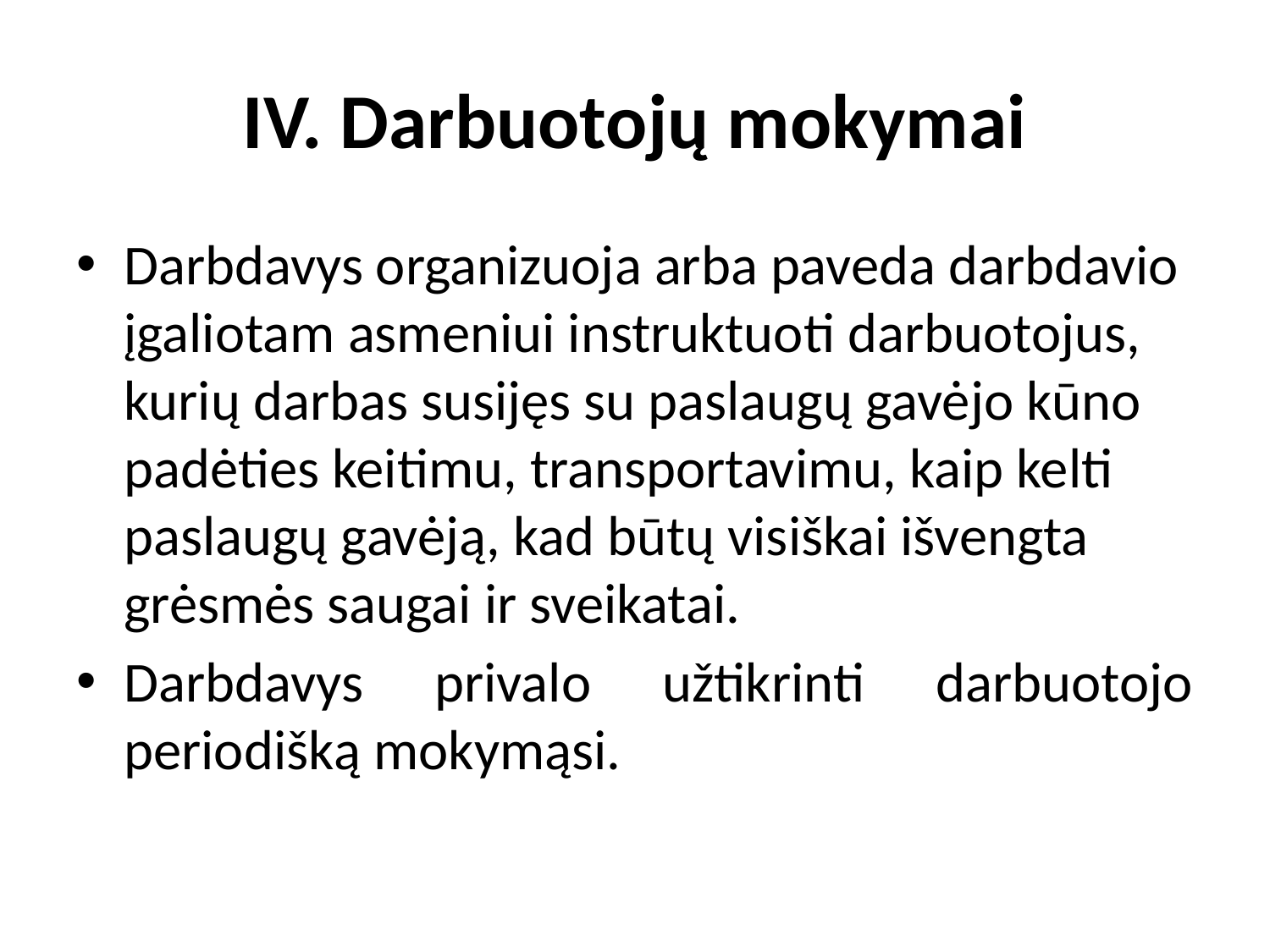

# IV. Darbuotojų mokymai
Darbdavys organizuoja arba paveda darbdavio įgaliotam asmeniui instruktuoti darbuotojus, kurių darbas susijęs su paslaugų gavėjo kūno padėties keitimu, transportavimu, kaip kelti paslaugų gavėją, kad būtų visiškai išvengta grėsmės saugai ir sveikatai.
Darbdavys privalo užtikrinti darbuotojo periodišką mokymąsi.